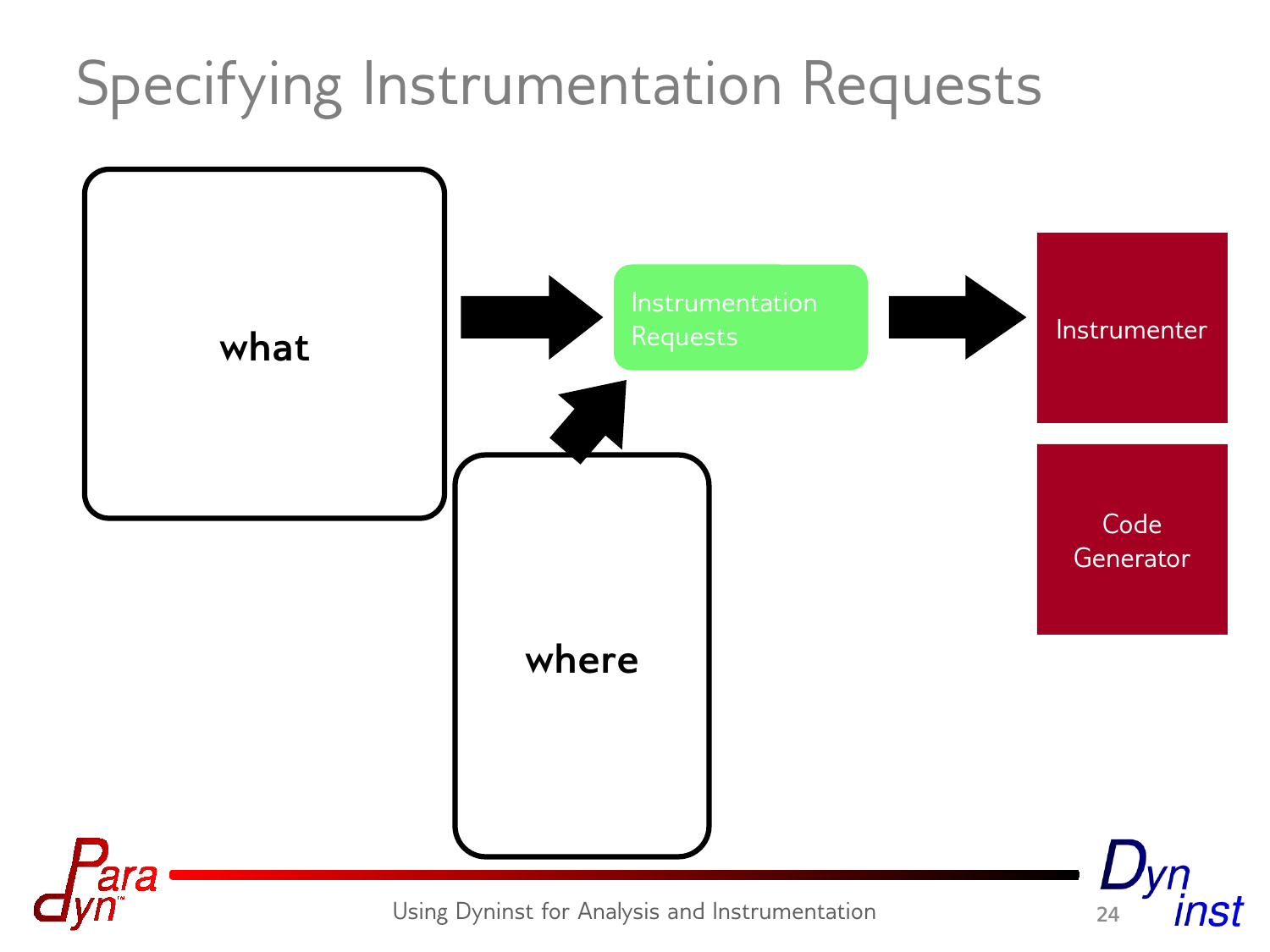

# Specifying Instrumentation Requests
Abstract Syntax Tree
Snippet
what
Instrumenter
Instrumentation
Requests

Code Generator
Instrument-
ation Points
where

R

R
Using Dyninst for Analysis and Instrumentation
24